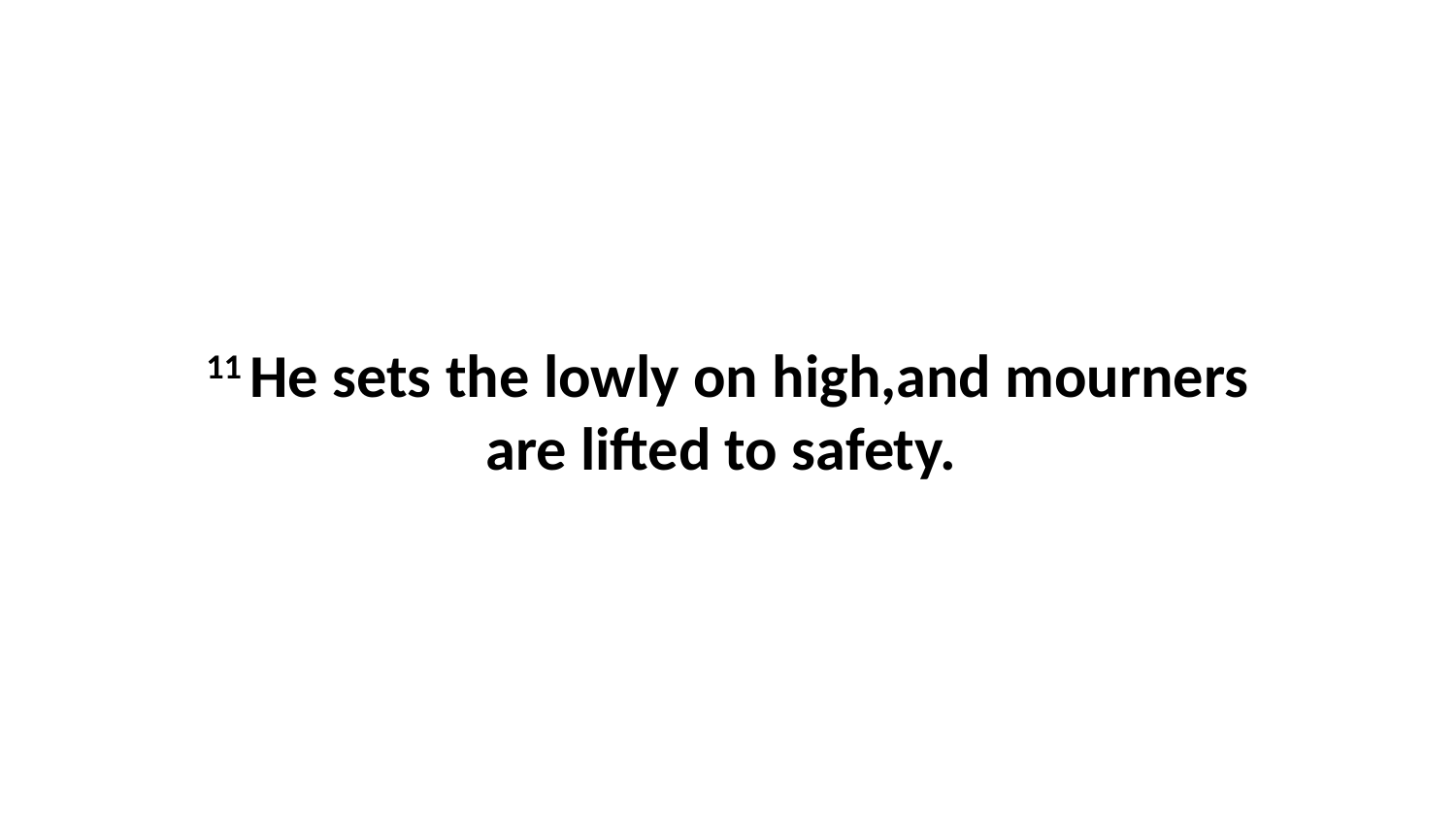

11 He sets the lowly on high,and mourners are lifted to safety.